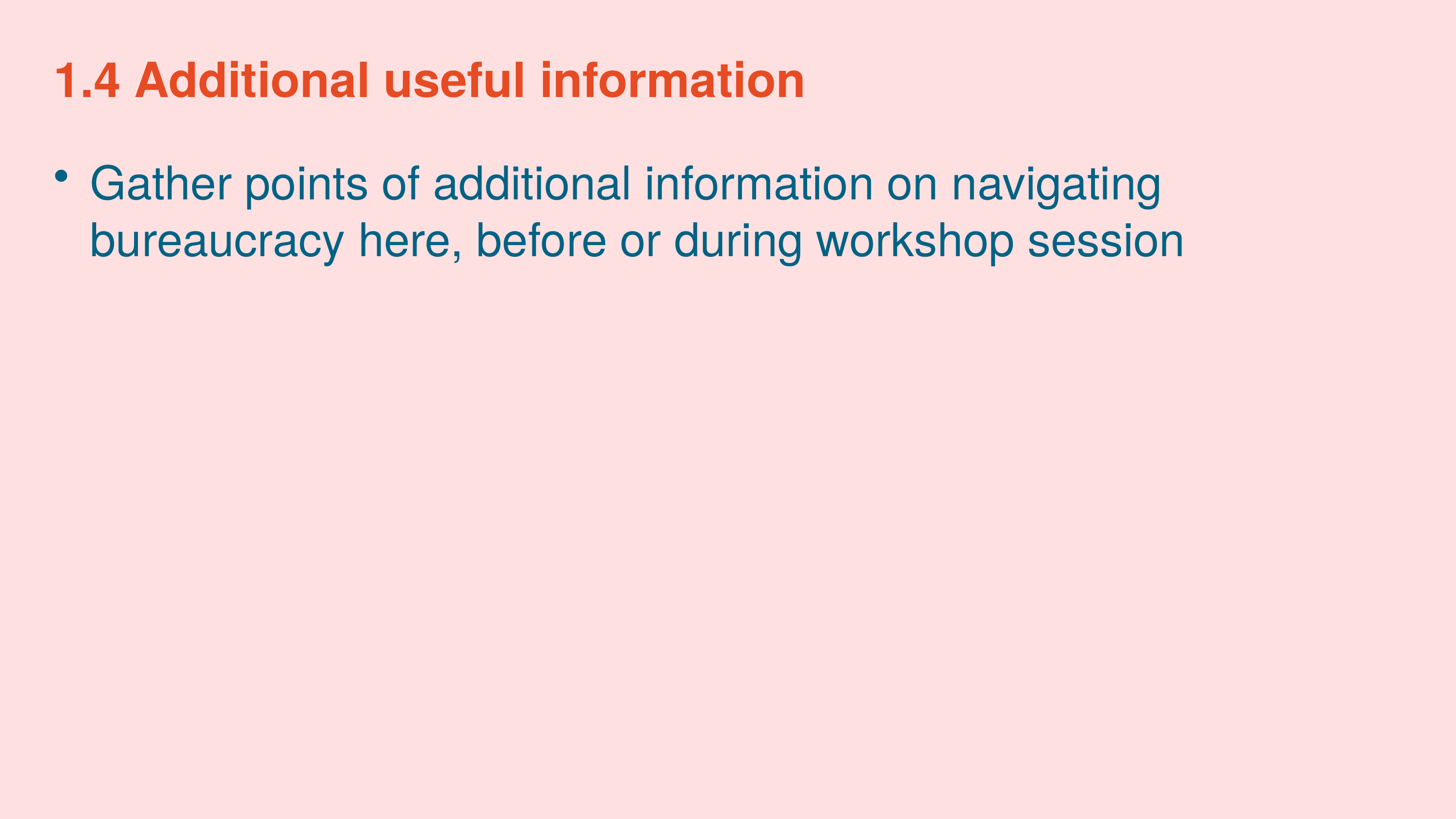

1.4 Additional useful information
Gather points of additional information on navigating bureaucracy here, before or during workshop session